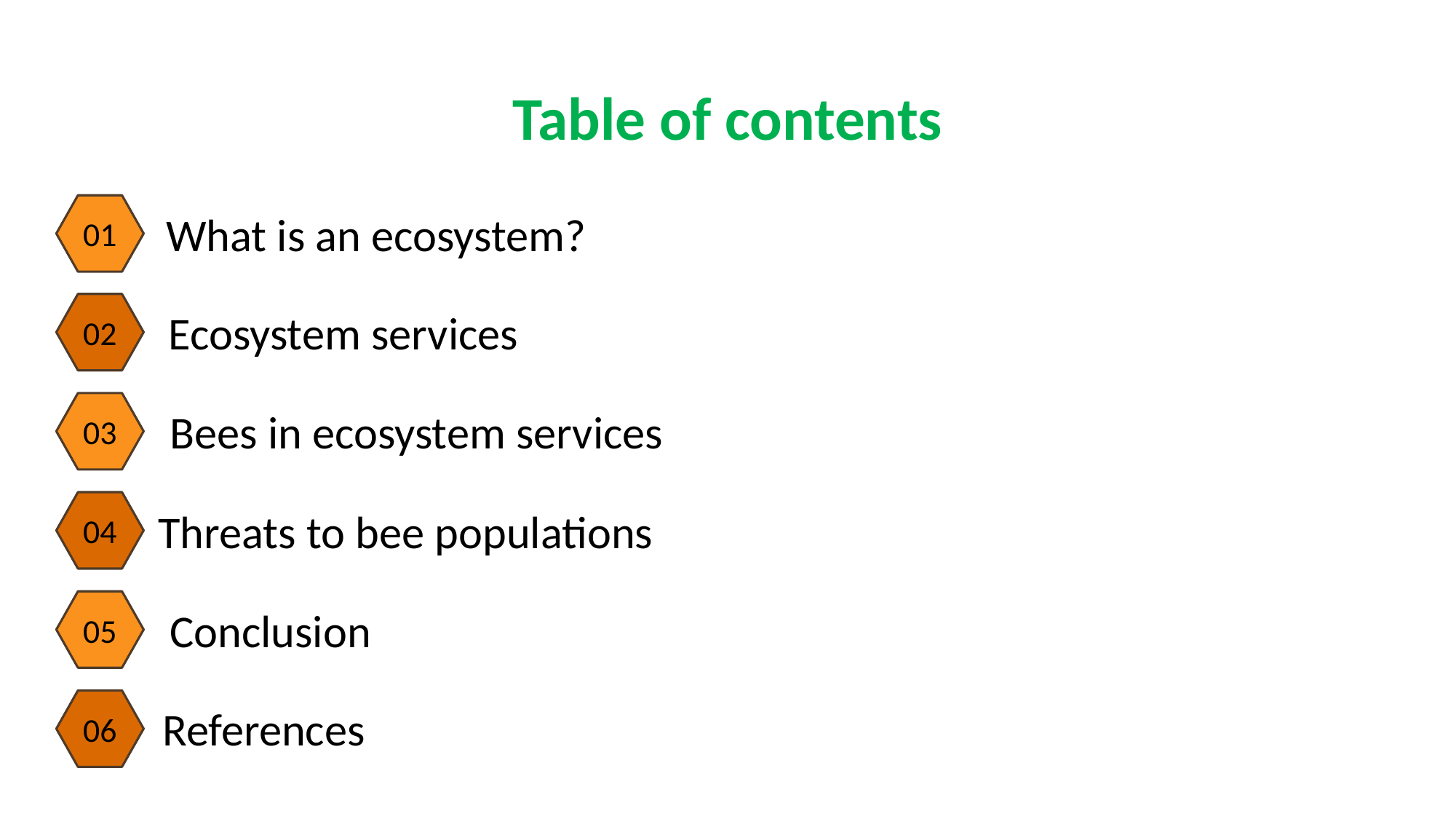

# Table of contents
01
What is an ecosystem?
02
Ecosystem services
03
Bees in ecosystem services
04
Threats to bee populations
05
Conclusion
06
References